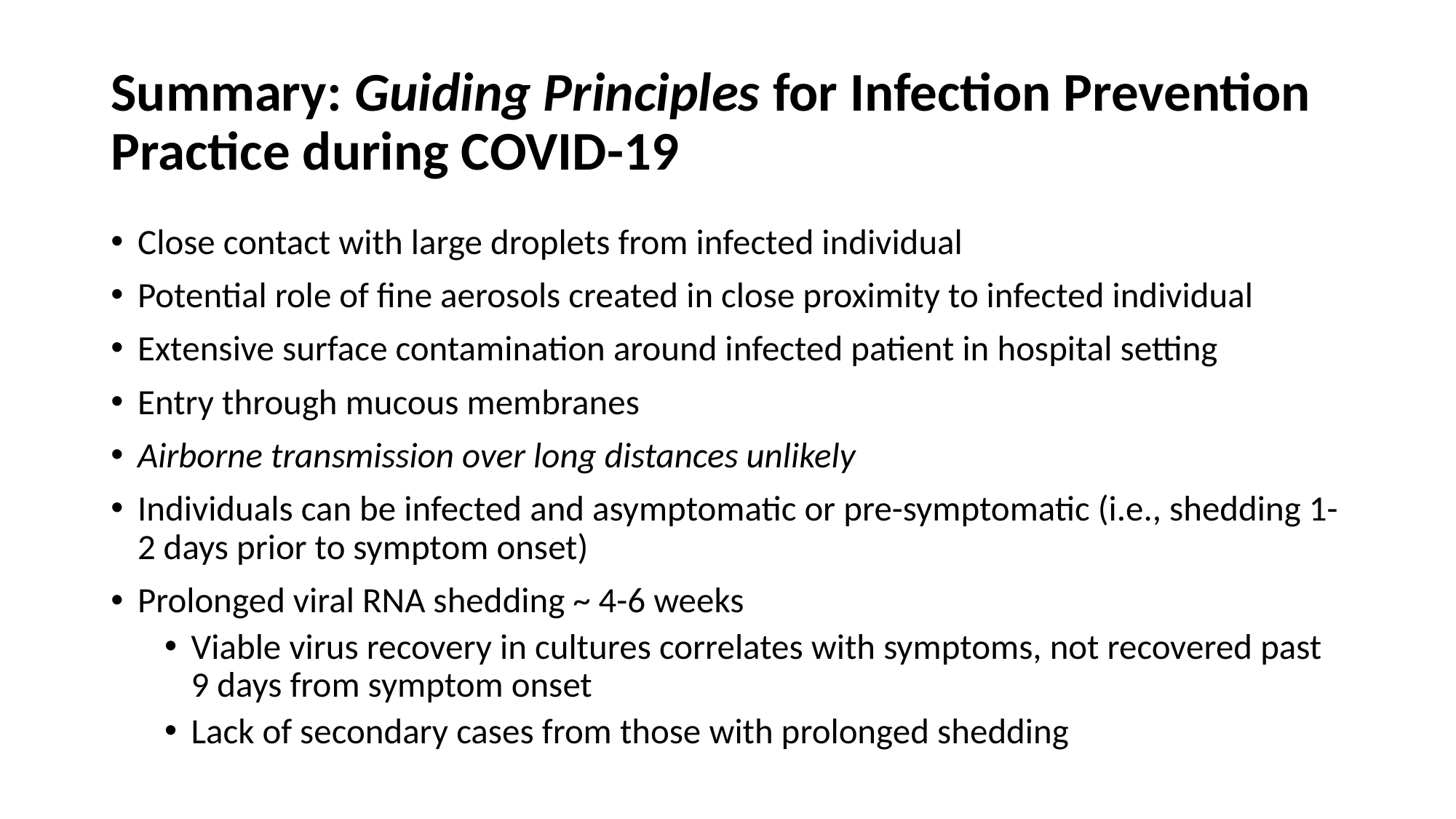

# Summary: Guiding Principles for Infection Prevention Practice during COVID-19
Close contact with large droplets from infected individual
Potential role of fine aerosols created in close proximity to infected individual
Extensive surface contamination around infected patient in hospital setting
Entry through mucous membranes
Airborne transmission over long distances unlikely
Individuals can be infected and asymptomatic or pre-symptomatic (i.e., shedding 1-2 days prior to symptom onset)
Prolonged viral RNA shedding ~ 4-6 weeks
Viable virus recovery in cultures correlates with symptoms, not recovered past 9 days from symptom onset
Lack of secondary cases from those with prolonged shedding